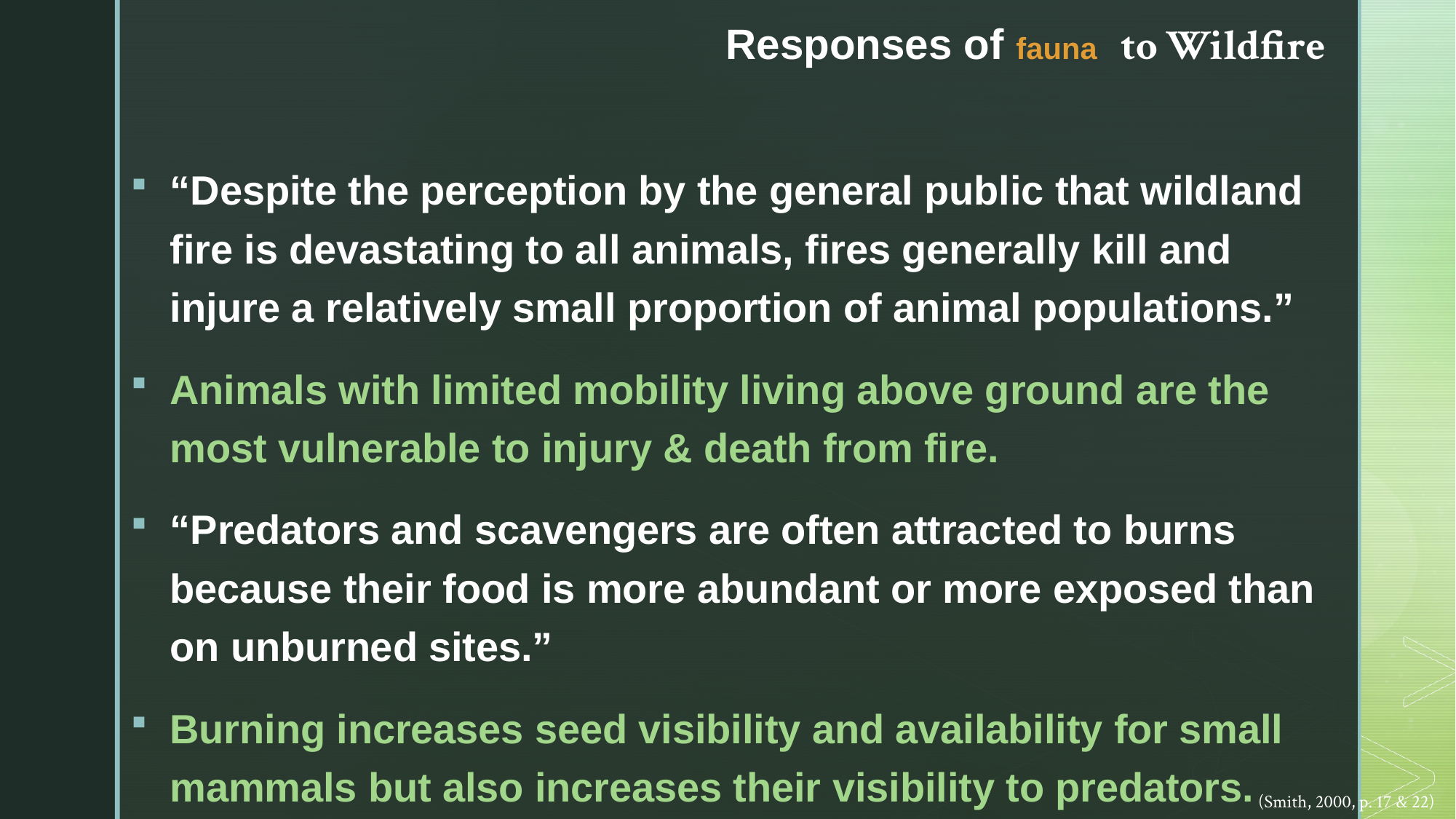

# Responses of fauna  to Wildfire
“Despite the perception by the general public that wildland fire is devastating to all animals, fires generally kill and injure a relatively small proportion of animal populations.”
Animals with limited mobility living above ground are the most vulnerable to injury & death from fire.
“Predators and scavengers are often attracted to burns because their food is more abundant or more exposed than on unburned sites.”
Burning increases seed visibility and availability for small mammals but also increases their visibility to predators.
(Smith, 2000, p. 17 & 22)